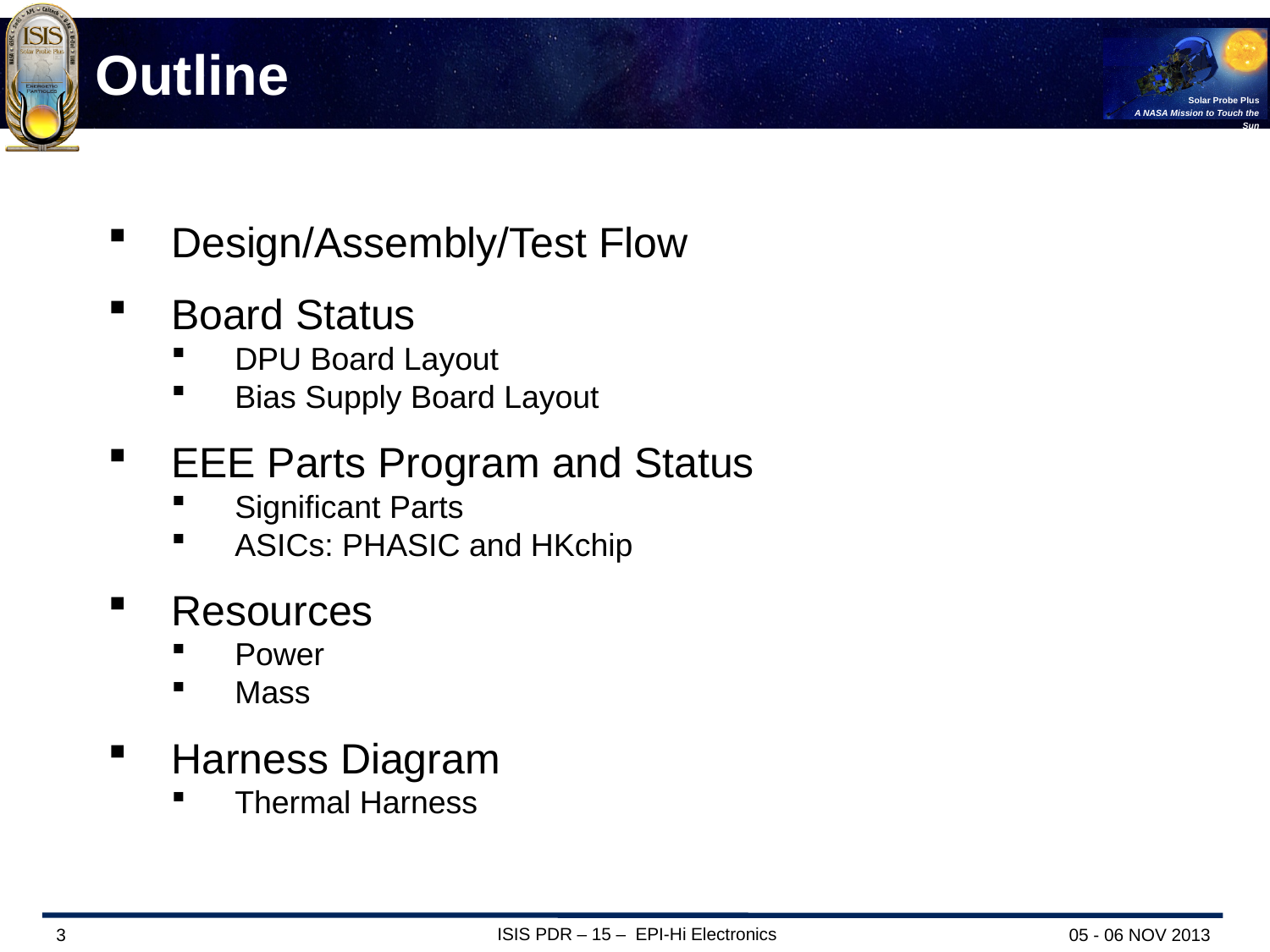

# Outline
Design/Assembly/Test Flow

Board Status
DPU Board Layout
Bias Supply Board Layout

EEE Parts Program and Status
Significant Parts
ASICs: PHASIC and HKchip

Resources
Power
Mass

Harness Diagram
Thermal Harness